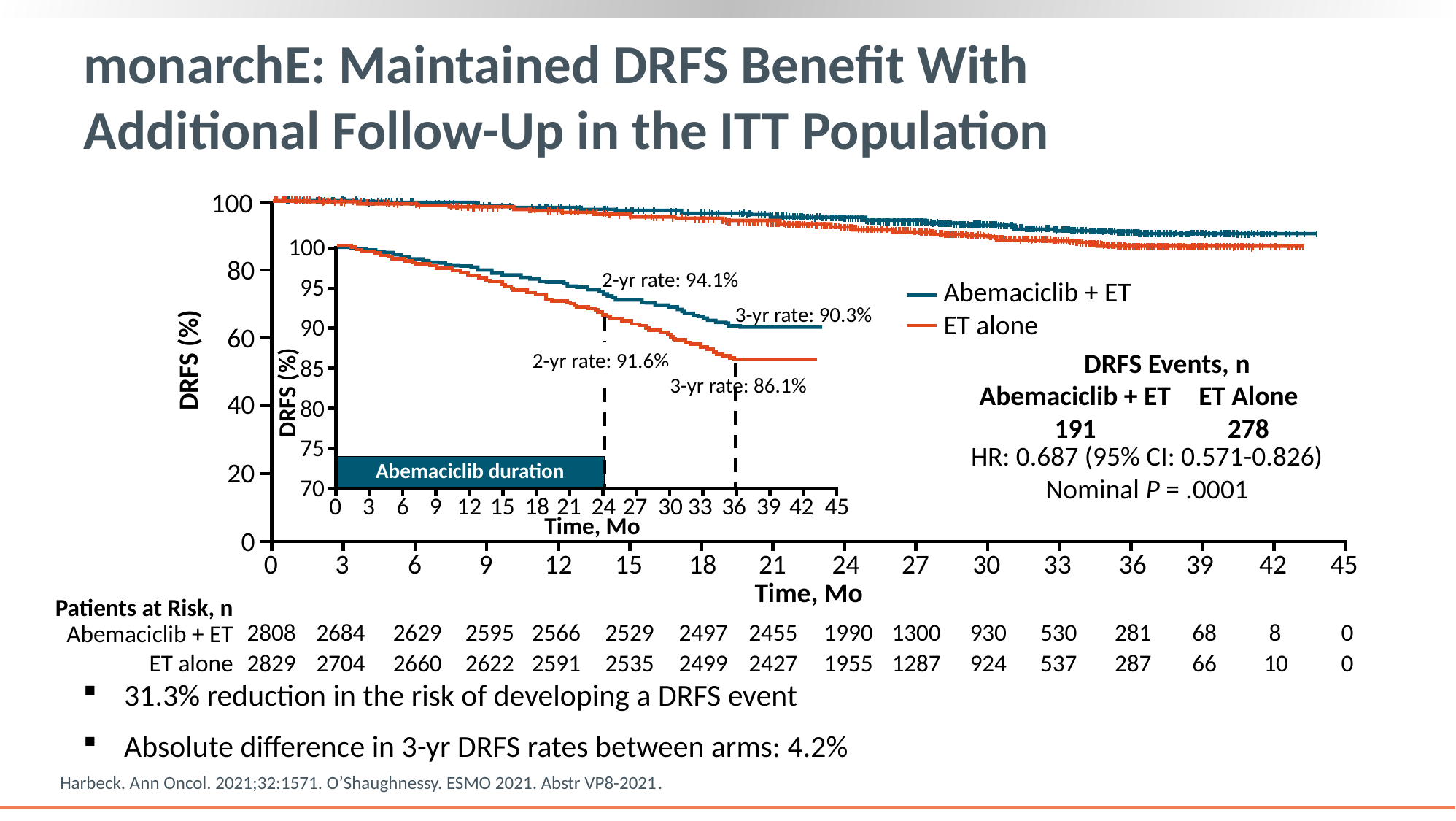

# monarchE: Maintained DRFS Benefit With Additional Follow-Up in the ITT Population
100

100

80

2-yr rate: 94.1%
95
Abemaciclib + ET
ET alone
3-yr rate: 90.3%
90
60
DRFS (%)
DRFS Events, n
2-yr rate: 91.6%
85
DRFS (%)
3-yr rate: 86.1%
Abemaciclib + ET 191
ET Alone 278
40
80
75
HR: 0.687 (95% CI: 0.571-0.826)
Nominal P = .0001
20
Abemaciclib duration
70
0
3
6
9
12
15
18
21
24
27
30
33
36
39
42
45
Time, Mo
0
0
3
6
9
12
15
18
21
24
27
30
33
36
39
42
45
Time, Mo
Patients at Risk, n
2808	2684	2629	2595	2566	2529	2497	2455	1990	1300	930	530	281	68	8	0
Abemaciclib + ET
ET alone
2829	2704	2660	2622	2591	2535	2499	2427	1955	1287	924	537	287	66	10	0
31.3% reduction in the risk of developing a DRFS event
Absolute difference in 3-yr DRFS rates between arms: 4.2%
Harbeck. Ann Oncol. 2021;32:1571. O’Shaughnessy. ESMO 2021. Abstr VP8-2021.